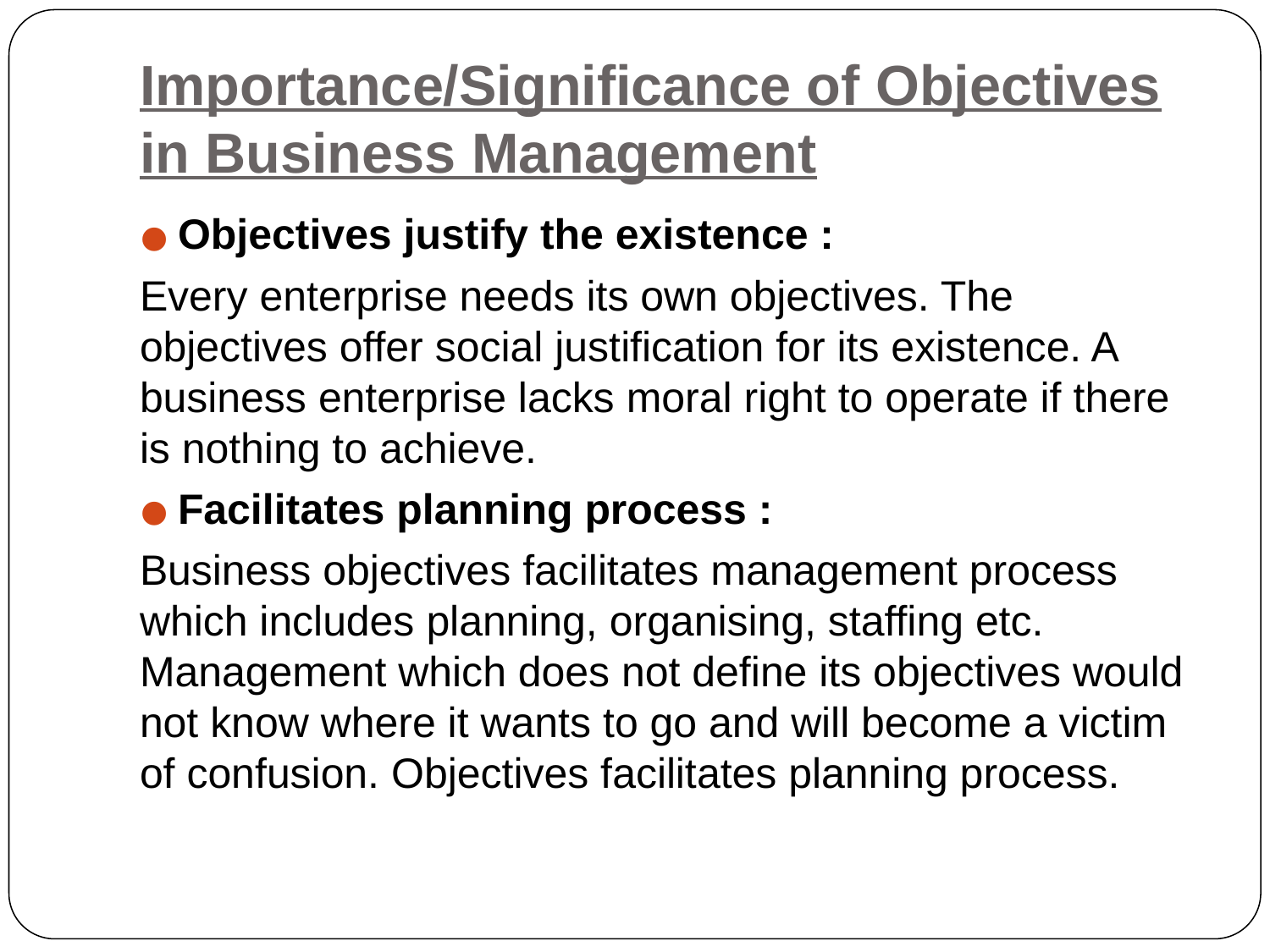

# Importance/Significance of Objectives in Business Management
Objectives justify the existence :
Every enterprise needs its own objectives. The objectives offer social justification for its existence. A business enterprise lacks moral right to operate if there is nothing to achieve.
Facilitates planning process :
Business objectives facilitates management process which includes planning, organising, staffing etc. Management which does not define its objectives would not know where it wants to go and will become a victim of confusion. Objectives facilitates planning process.